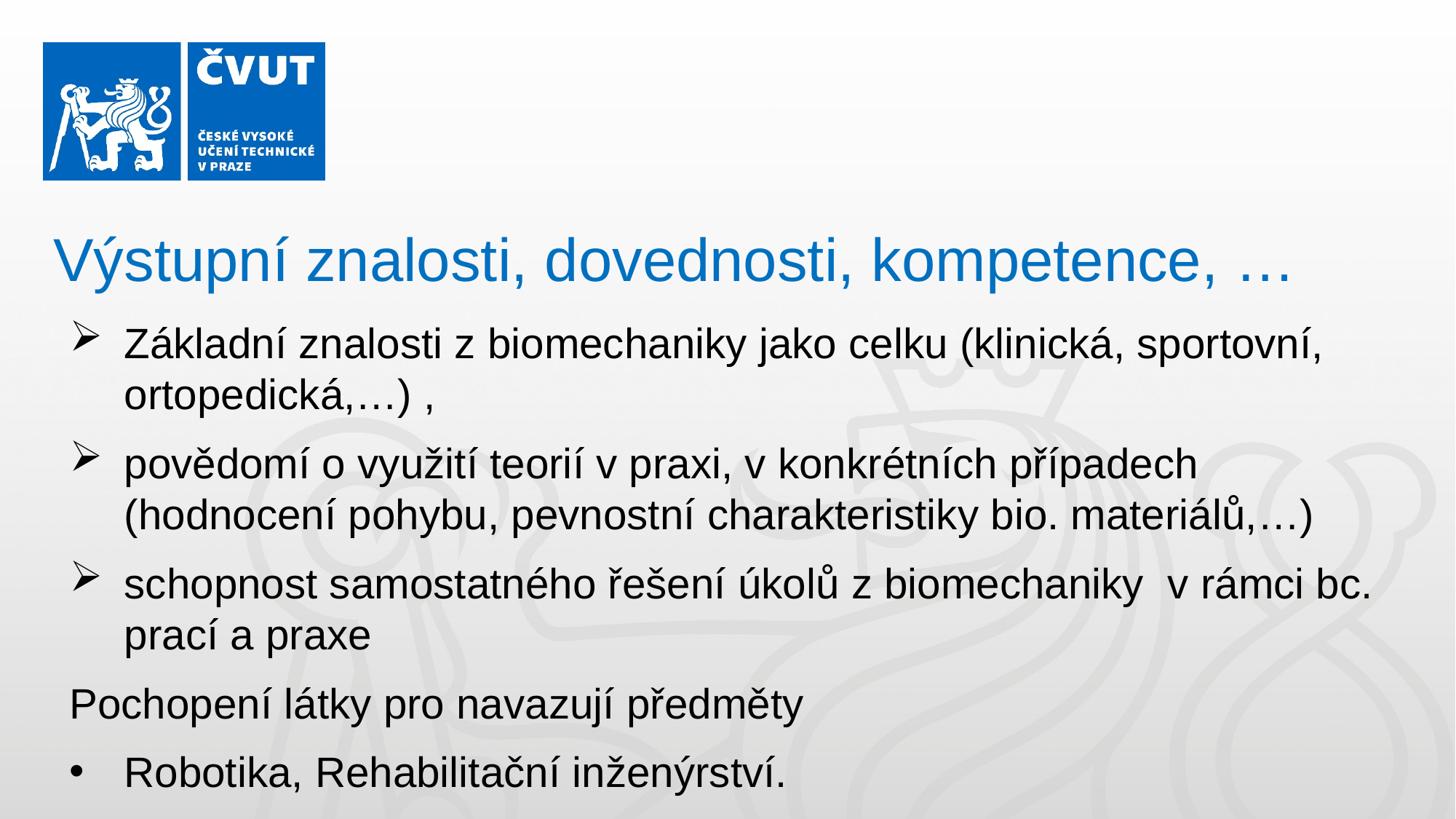

Výstupní znalosti, dovednosti, kompetence, …
Základní znalosti z biomechaniky jako celku (klinická, sportovní, ortopedická,…) ,
povědomí o využití teorií v praxi, v konkrétních případech (hodnocení pohybu, pevnostní charakteristiky bio. materiálů,…)
schopnost samostatného řešení úkolů z biomechaniky  v rámci bc. prací a praxe
Pochopení látky pro navazují předměty
Robotika, Rehabilitační inženýrství.